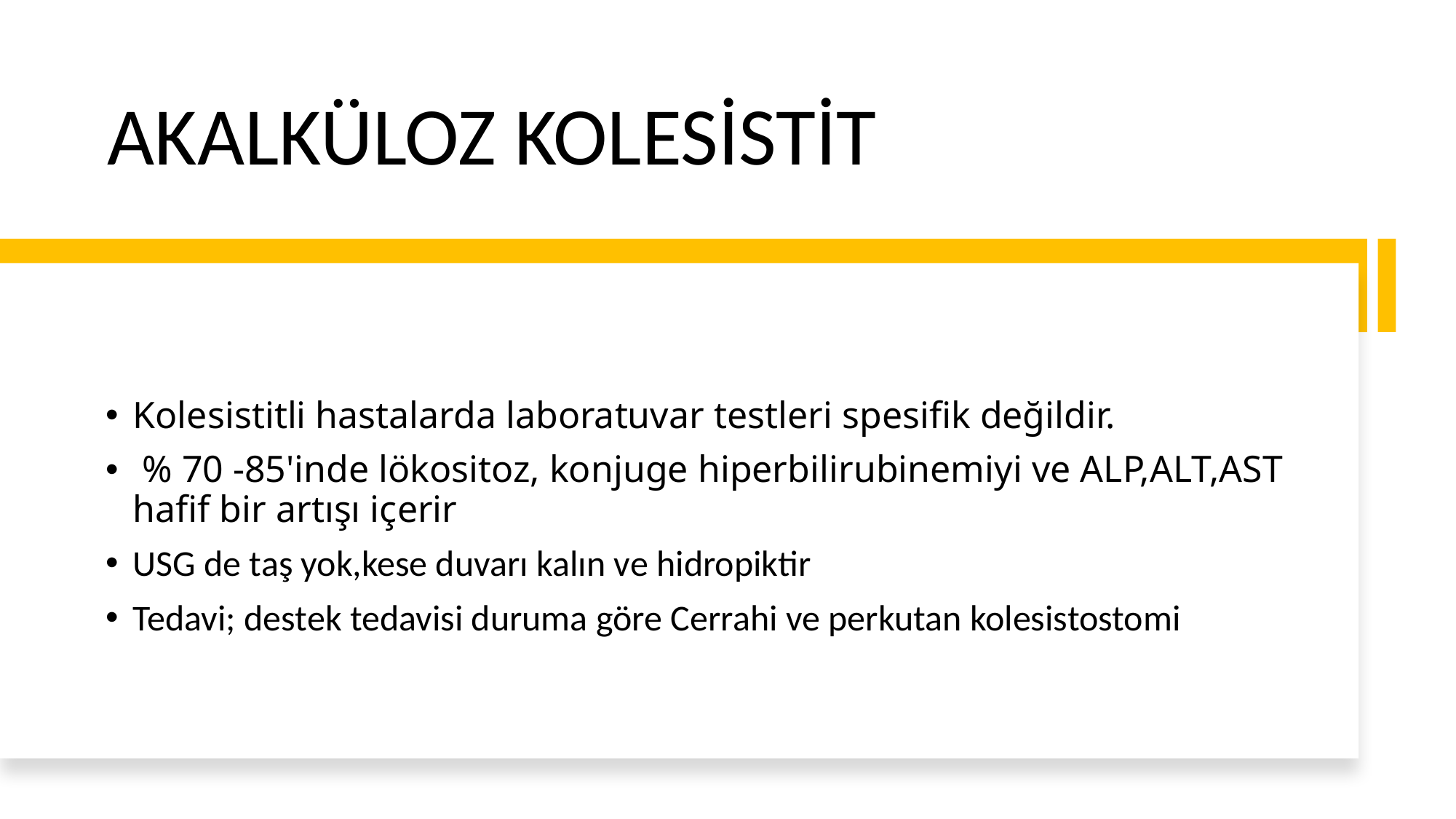

# AKALKÜLOZ KOLESİSTİT

Kolesistitli hastalarda laboratuvar testleri spesifik değildir.
 % 70 -85'inde lökositoz, konjuge hiperbilirubinemiyi ve ALP,ALT,AST hafif bir artışı içerir
USG de taş yok,kese duvarı kalın ve hidropiktir
Tedavi; destek tedavisi duruma göre Cerrahi ve perkutan kolesistostomi